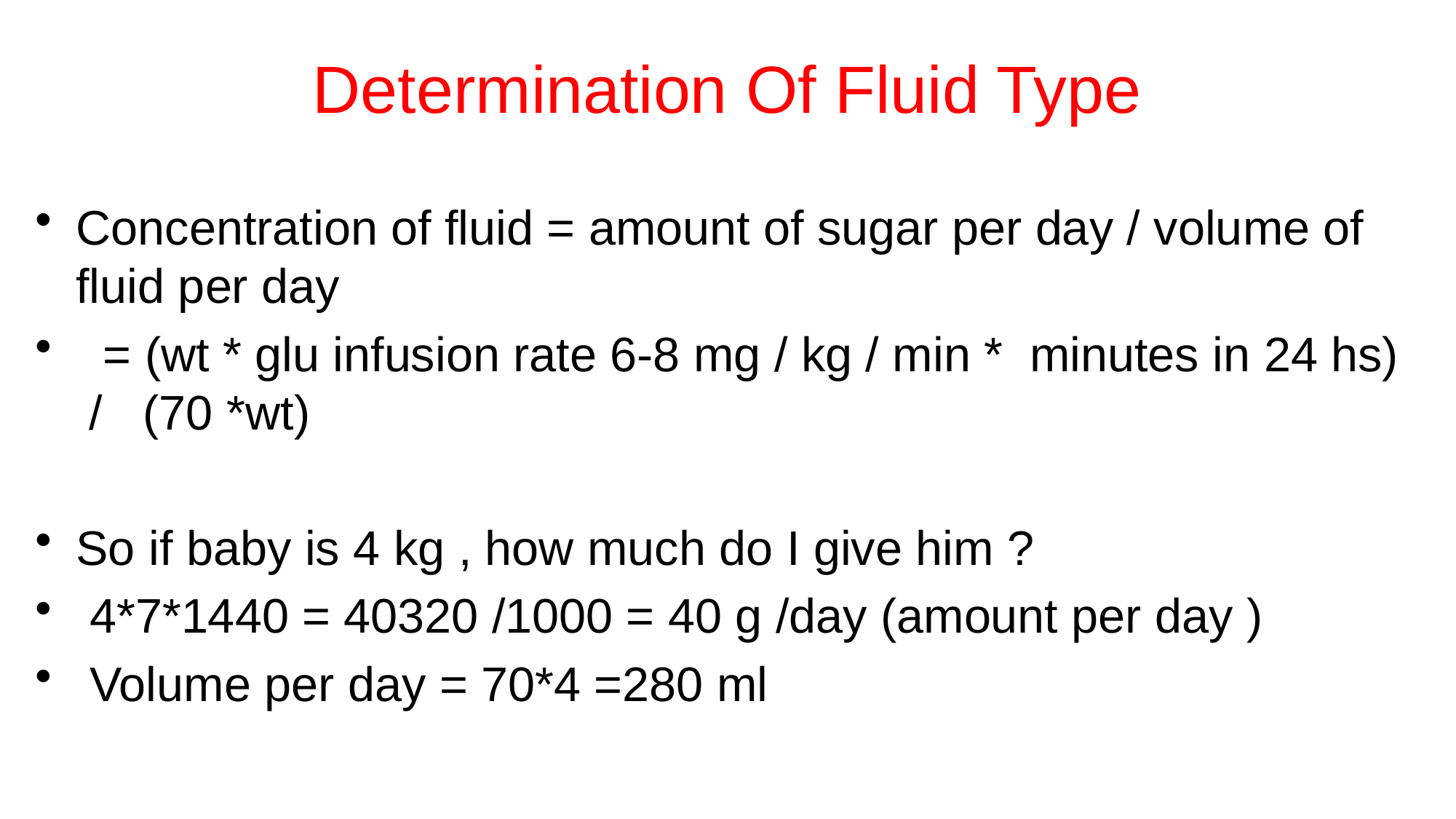

# Determination Of Fluid Type
Concentration of fluid = amount of sugar per day / volume of fluid per day
  = (wt * glu infusion rate 6-8 mg / kg / min *  minutes in 24 hs)  /   (70 *wt)

So if baby is 4 kg , how much do I give him ?
 4*7*1440 = 40320 /1000 = 40 g /day (amount per day )
 Volume per day = 70*4 =280 ml